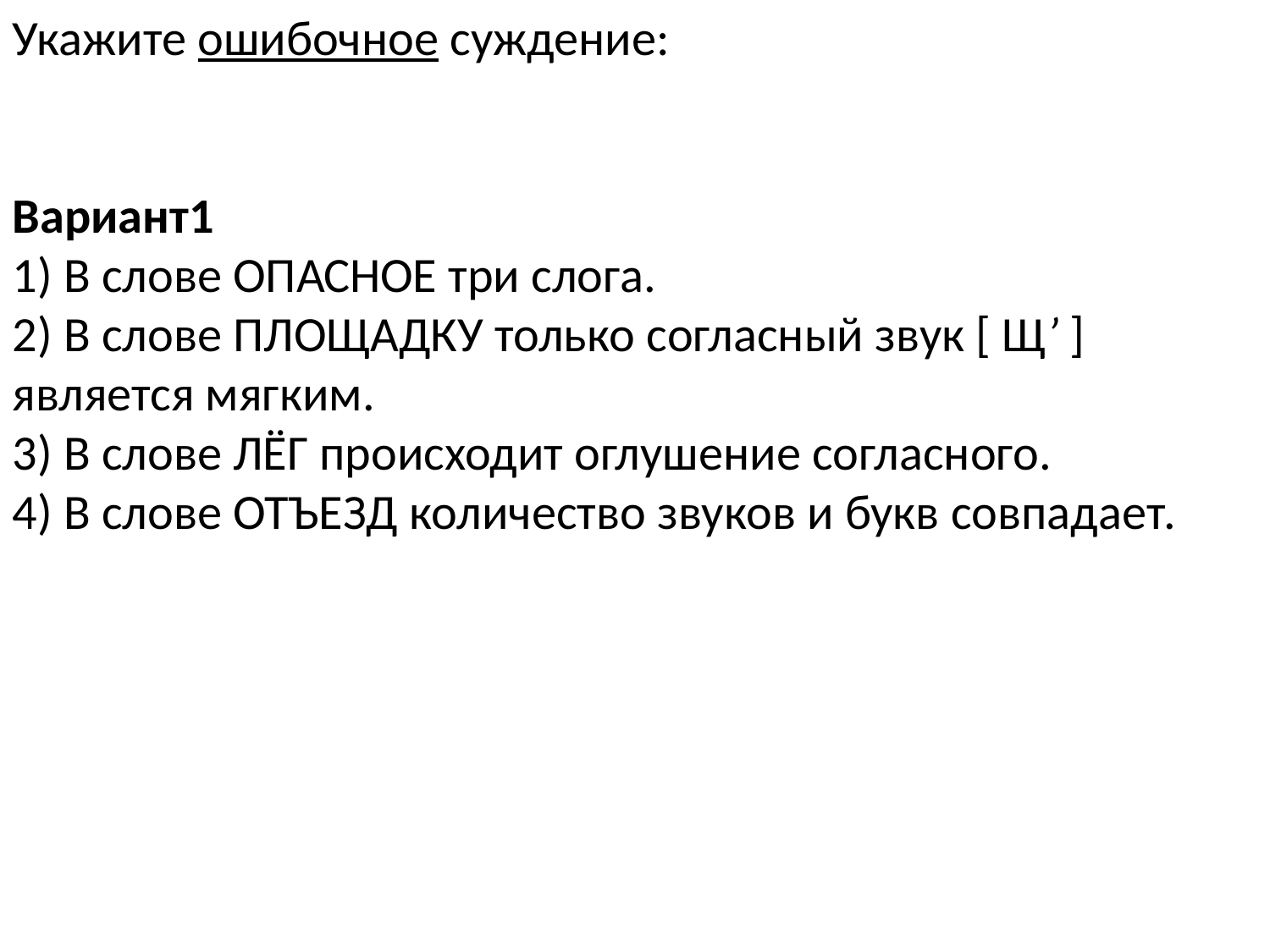

Укажите ошибочное суждение:

Вариант1
1) В слове ОПАСНОЕ три слога.
2) В слове ПЛОЩАДКУ только согласный звук [ Щ’ ]  является мягким.
3) В слове ЛЁГ происходит оглушение согласного.
4) В слове ОТЪЕЗД количество звуков и букв совпадает.